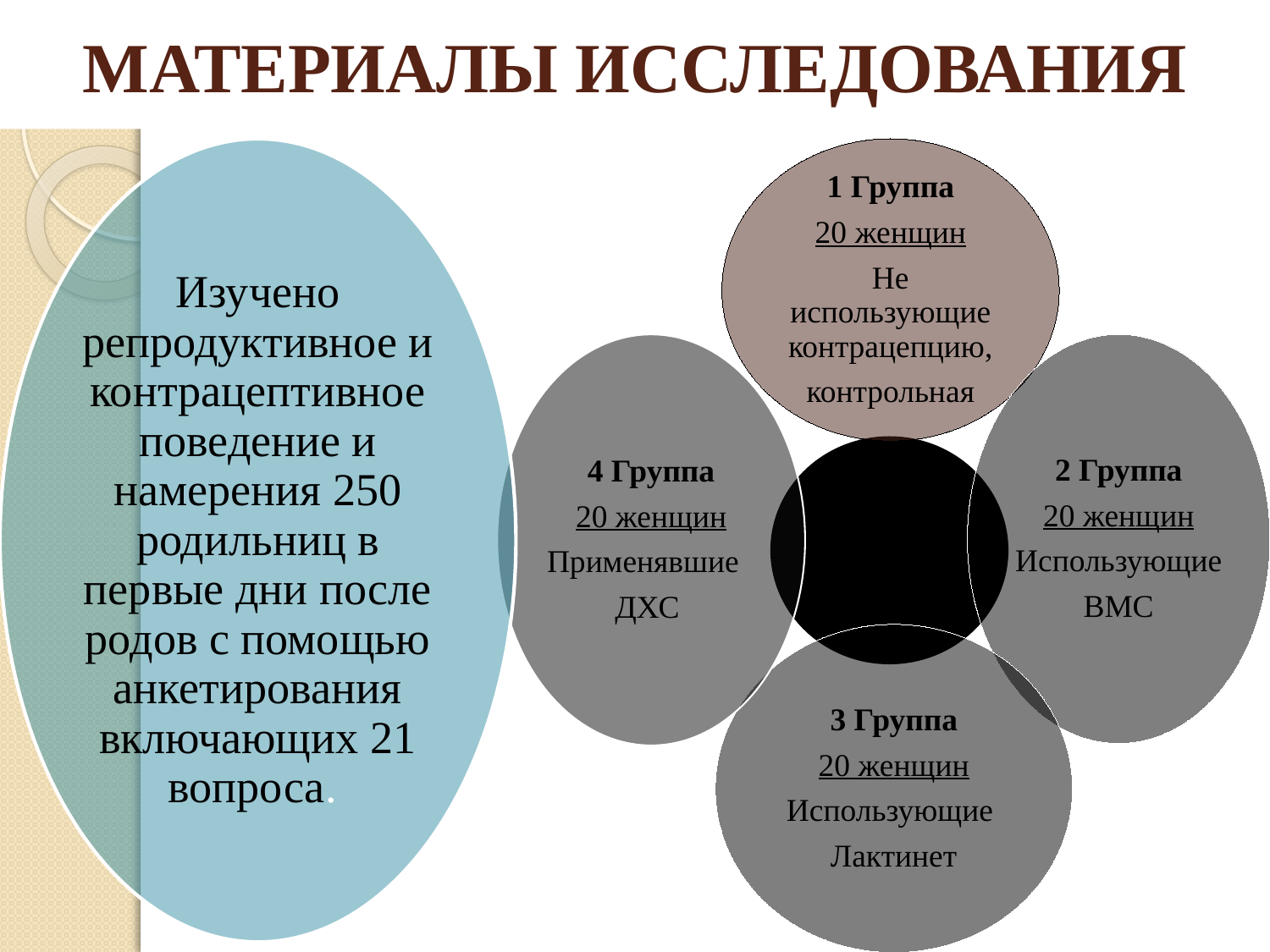

# МАТЕРИАЛЫ ИССЛЕДОВАНИЯ
Изучено репродуктивное и контрацептивное поведение и намерения 250 родильниц в первые дни после родов с помощью анкетирования включающих 21 вопроса.
80 женщин
1 Группа
20 женщин
Не использующие контрацепцию,
контрольная
2 Группа
20 женщин
Использующие
ВМС
3 Группа
20 женщин
Использующие
Лактинет
4 Группа
20 женщин
Применявшие
ДХС